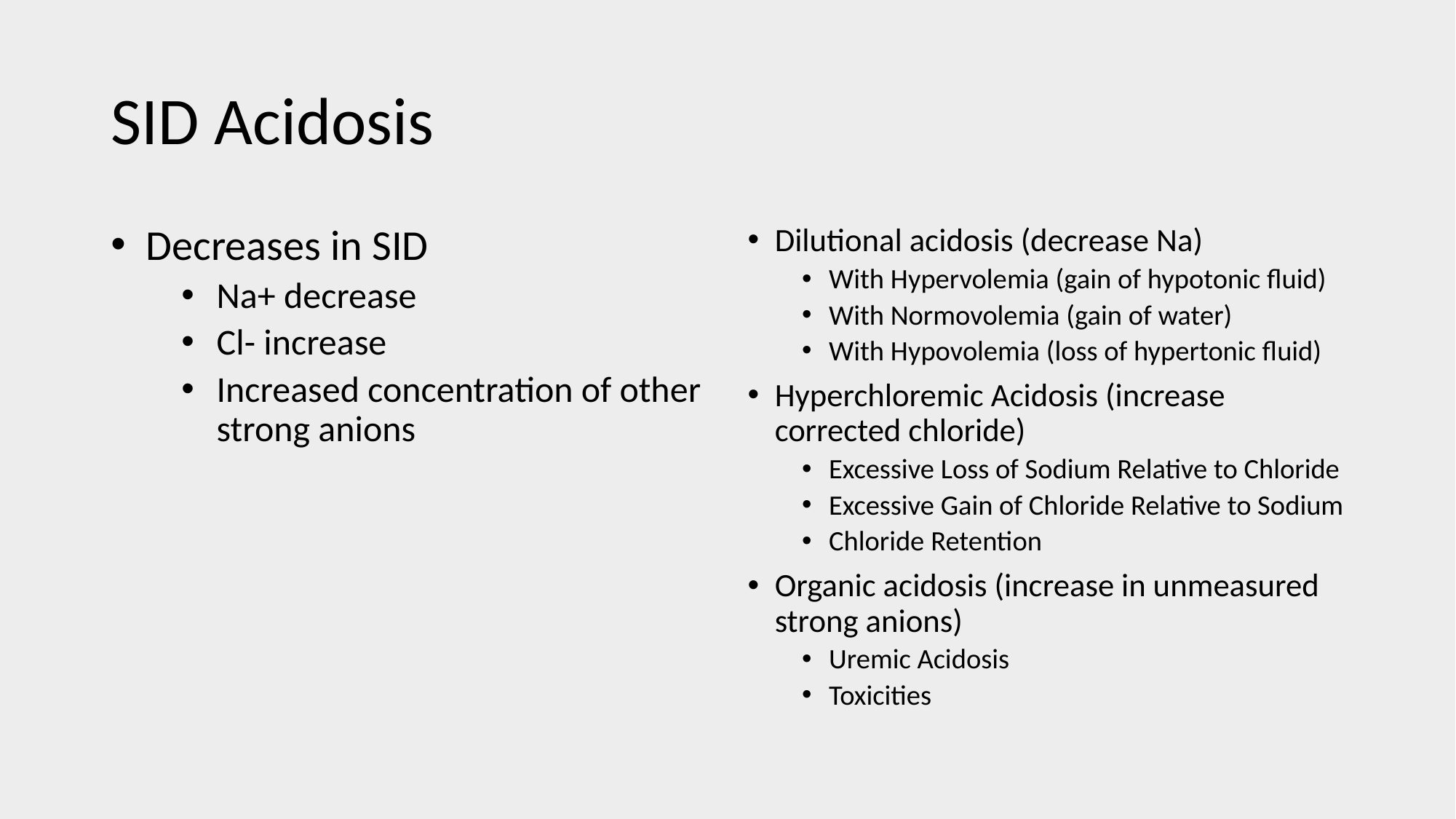

# SID Acidosis
Decreases in SID
Na+ decrease
Cl- increase
Increased concentration of other strong anions
Dilutional acidosis (decrease Na)
With Hypervolemia (gain of hypotonic fluid)
With Normovolemia (gain of water)
With Hypovolemia (loss of hypertonic fluid)
Hyperchloremic Acidosis (increase corrected chloride)
Excessive Loss of Sodium Relative to Chloride
Excessive Gain of Chloride Relative to Sodium
Chloride Retention
Organic acidosis (increase in unmeasured strong anions)
Uremic Acidosis
Toxicities